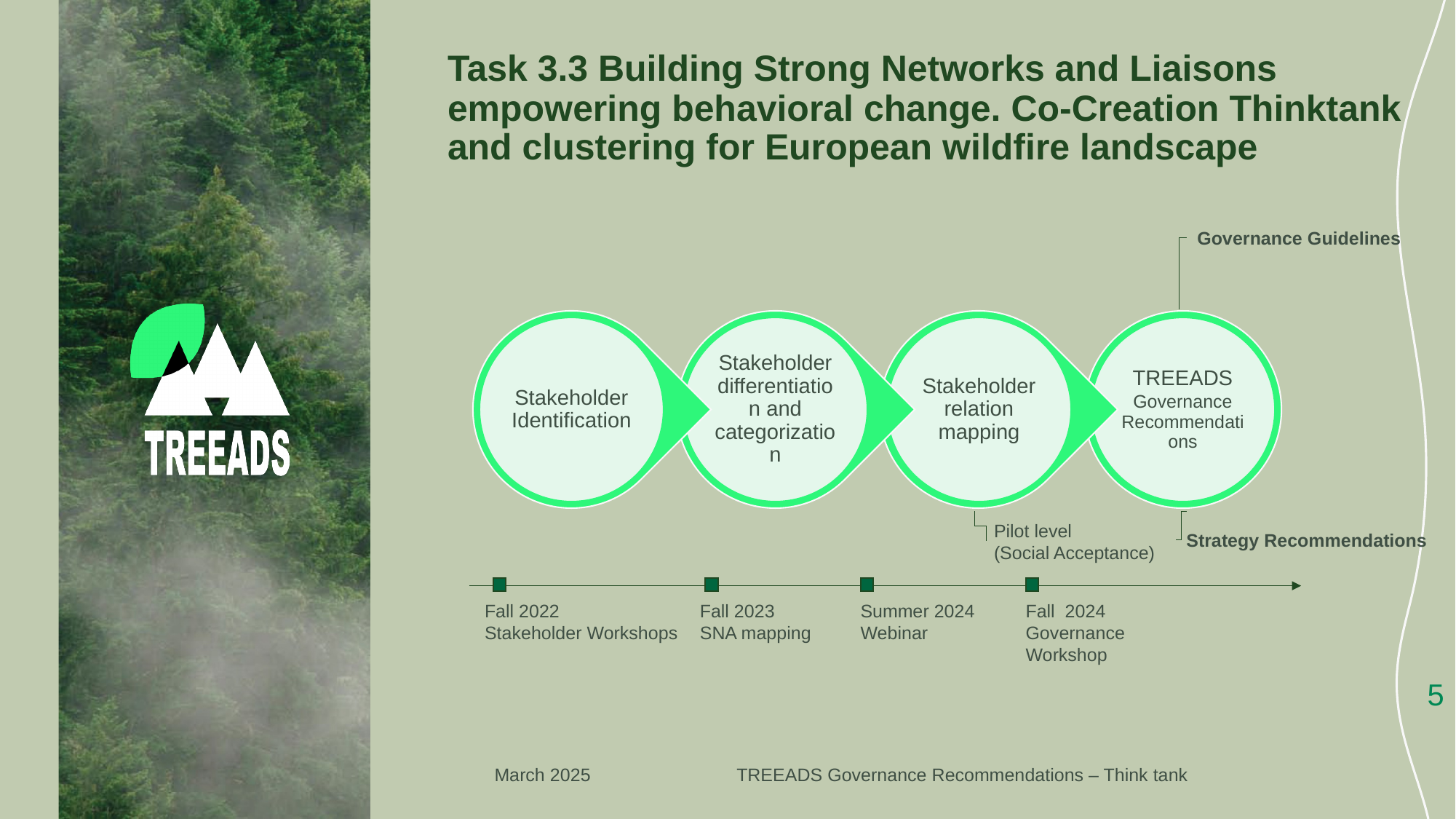

# Task 3.3 Building Strong Networks and Liaisons empowering behavioral change. Co-Creation Thinktank and clustering for European wildfire landscape
TREEADS Governance Recommendations
Stakeholder relation mapping
Stakeholder differentiation and categorization
Stakeholder Identification
Governance Guidelines

Pilot level
(Social Acceptance)
Strategy Recommendations

Fall 2022
Stakeholder Workshops
Fall 2023
SNA mapping
Summer 2024
Webinar
Fall  2024
Governance Workshop
5
March 2025
TREEADS Governance Recommendations – Think tank